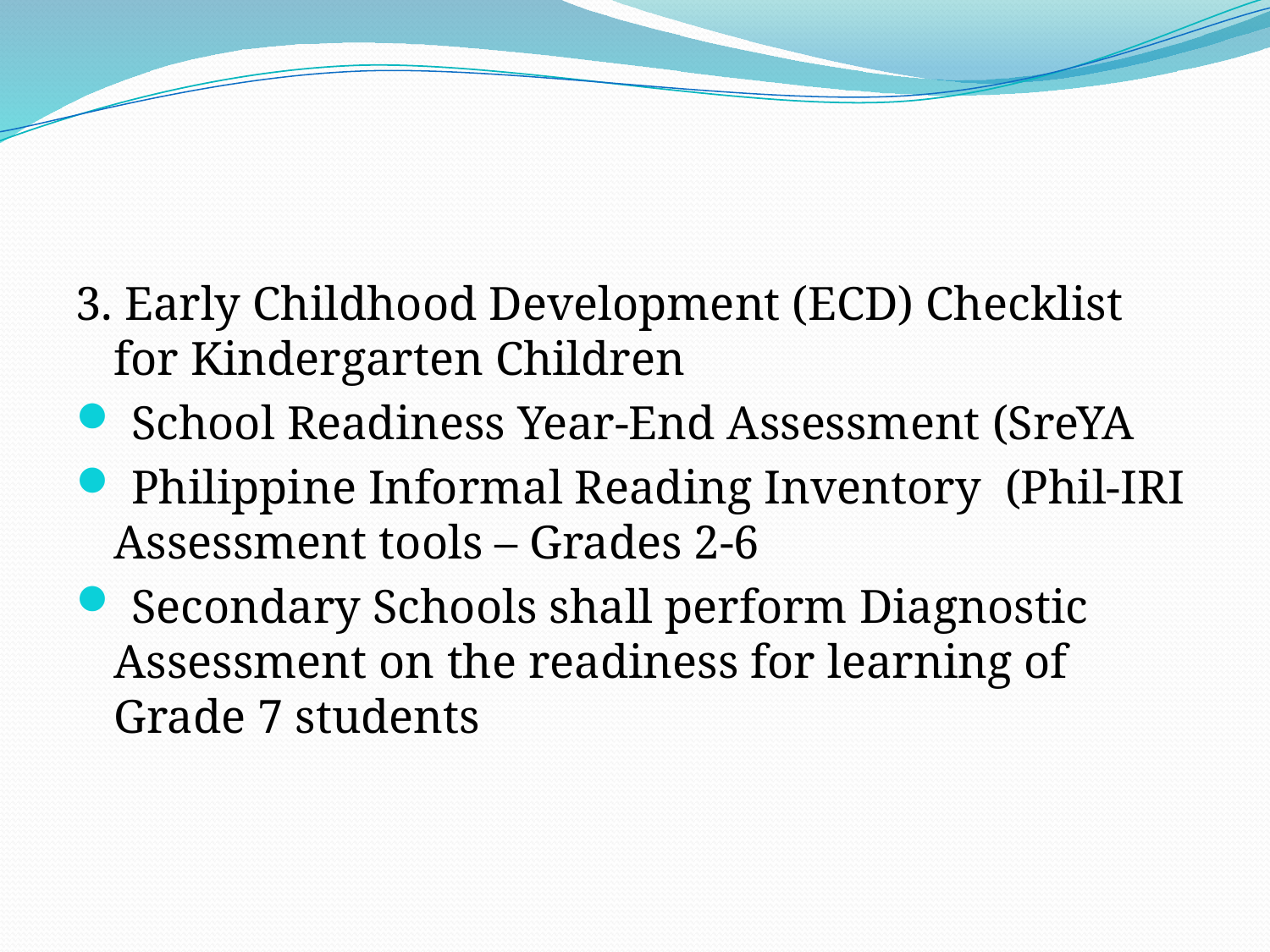

3. Early Childhood Development (ECD) Checklist for Kindergarten Children
 School Readiness Year-End Assessment (SreYA
 Philippine Informal Reading Inventory  (Phil-IRI Assessment tools – Grades 2-6
 Secondary Schools shall perform Diagnostic Assessment on the readiness for learning of Grade 7 students